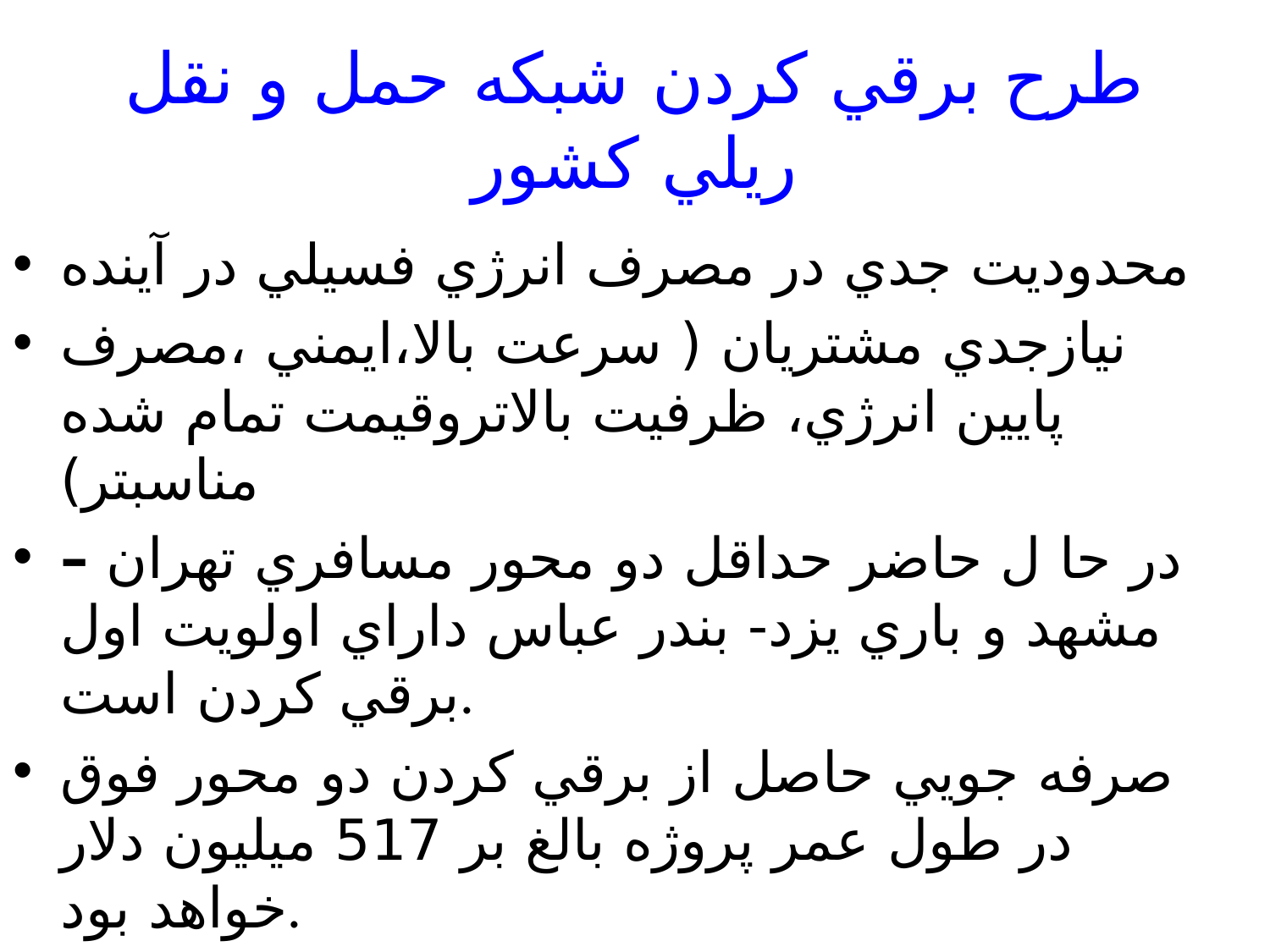

# طرح برقي كردن شبكه حمل و نقل ريلي كشور
محدوديت جدي در مصرف انرژي فسيلي در آينده
نيازجدي مشتريان ( سرعت بالا،ايمني ،مصرف پايين انرژي، ظرفيت بالاتروقيمت تمام شده مناسبتر)
در حا ل حاضر حداقل دو محور مسافري تهران – مشهد و باري يزد- بندر عباس داراي اولويت اول برقي كردن است.
صرفه جويي حاصل از برقي كردن دو محور فوق در طول عمر پروژه بالغ بر 517 ميليون دلار خواهد بود.
فقط در طول عمراين دو پروژه در حدود 2550 ميليون ليتر در مصرف سوخت صرفه جويي داريم